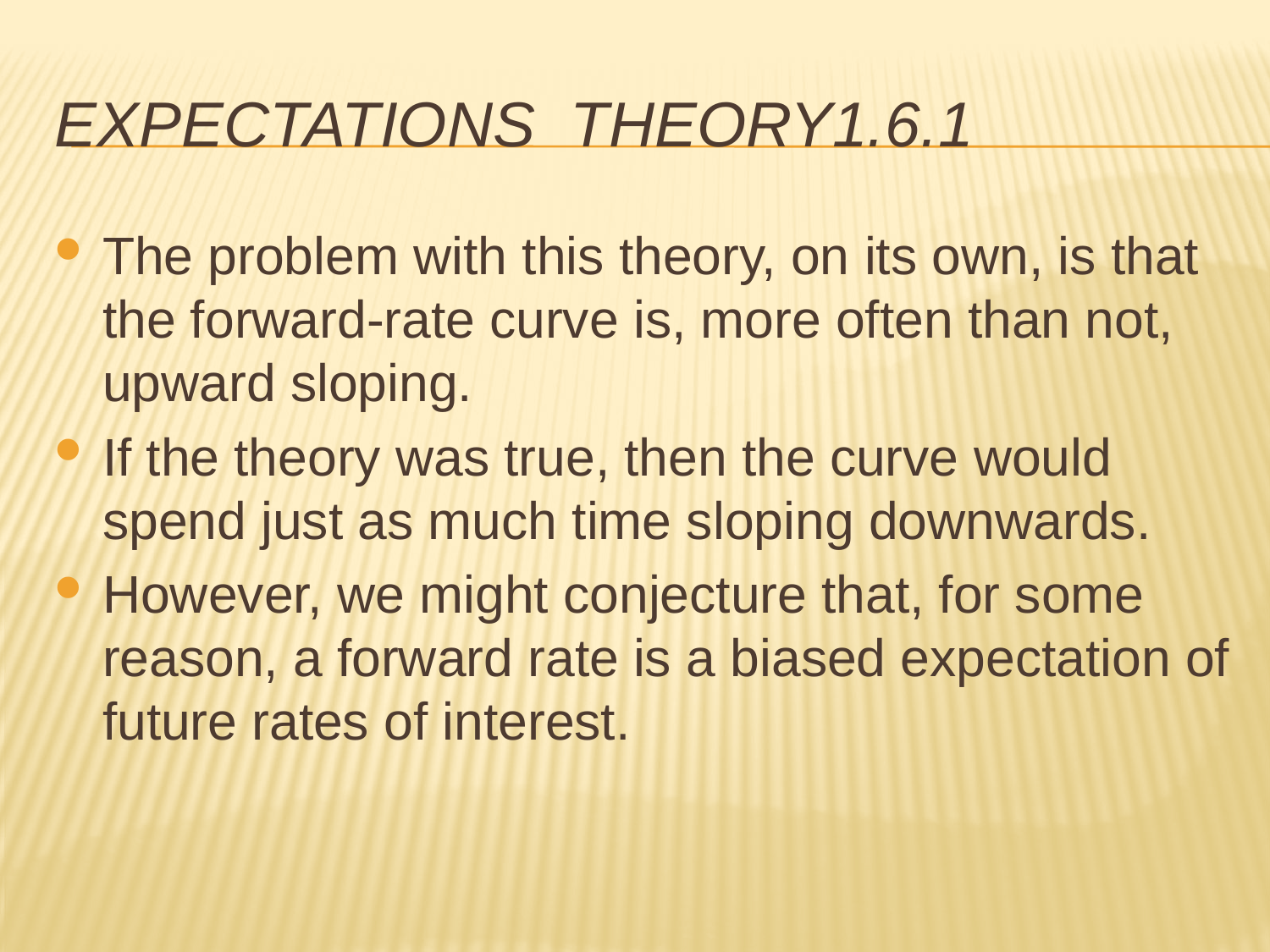

# Expectations  Theory1.6.1
The problem with this theory, on its own, is that the forward-rate curve is, more often than not, upward sloping.
If the theory was true, then the curve would spend just as much time sloping downwards.
However, we might conjecture that, for some reason, a forward rate is a biased expectation of future rates of interest.